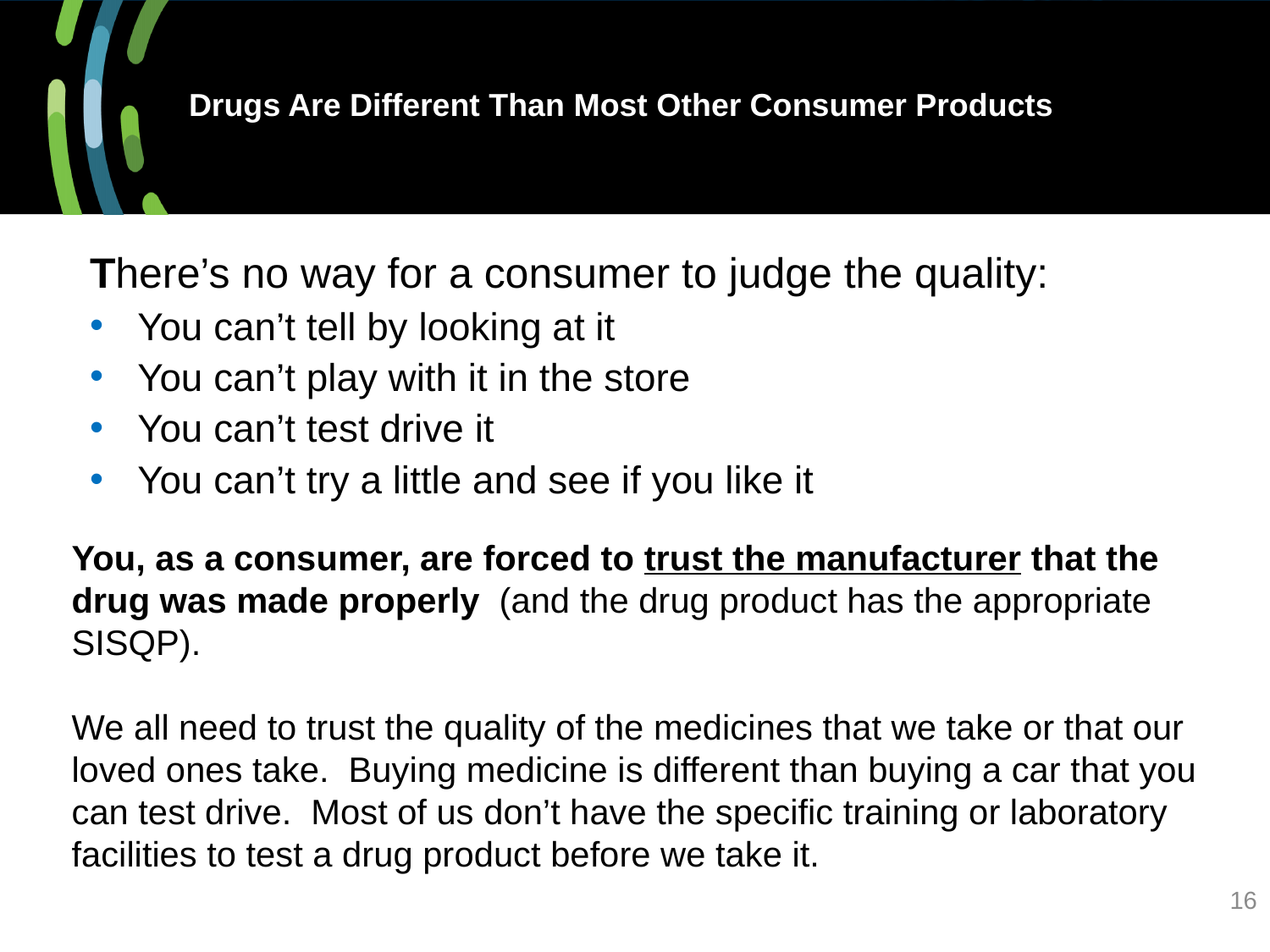

# Drugs Are Different Than Most Other Consumer Products
There’s no way for a consumer to judge the quality:
You can’t tell by looking at it
You can’t play with it in the store
You can’t test drive it
You can’t try a little and see if you like it
You, as a consumer, are forced to trust the manufacturer that the drug was made properly  (and the drug product has the appropriate SISQP).

We all need to trust the quality of the medicines that we take or that our loved ones take.  Buying medicine is different than buying a car that you can test drive.  Most of us don’t have the specific training or laboratory facilities to test a drug product before we take it.
16